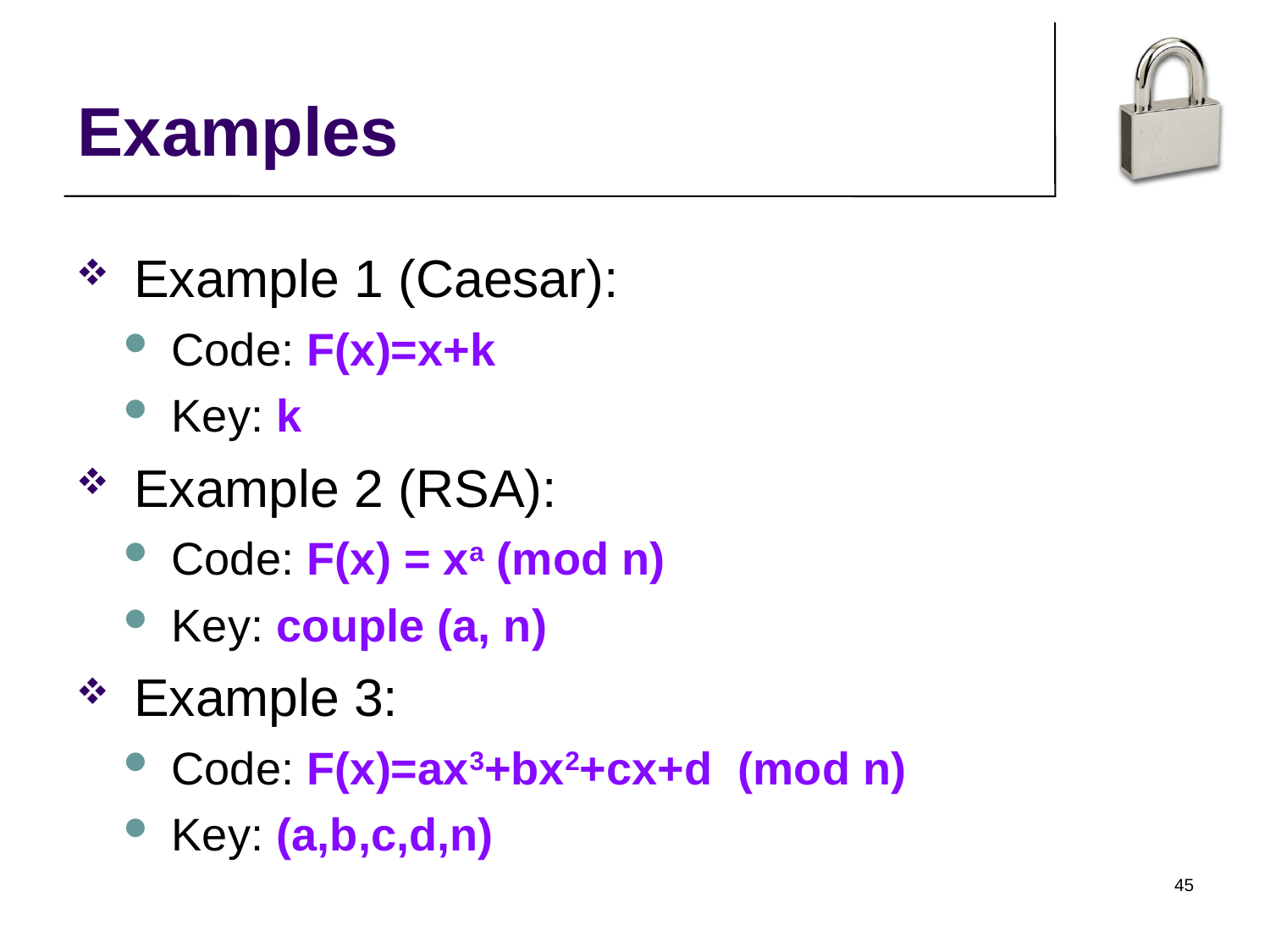

Examples
Example 1 (Caesar):
Code: F(x)=x+k
Key: k
Example 2 (RSA):
Code: F(x) = xa (mod n)
Key: couple (a, n)
Example 3:
Code: F(x)=ax3+bx2+cx+d  (mod n)
Key: (a,b,c,d,n)
45